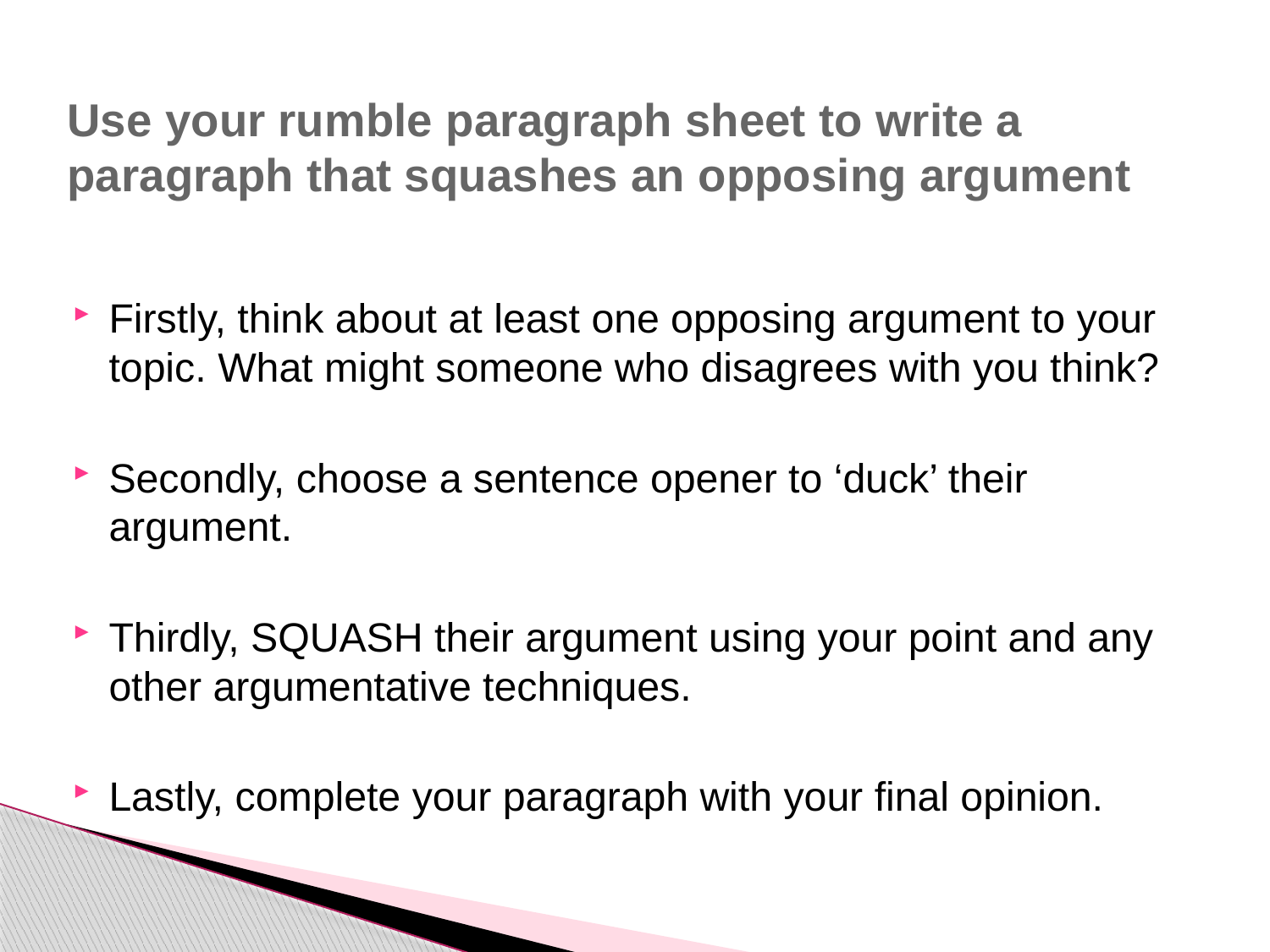

# Use your rumble paragraph sheet to write a paragraph that squashes an opposing argument
Firstly, think about at least one opposing argument to your topic. What might someone who disagrees with you think?

Secondly, choose a sentence opener to ‘duck’ their argument.

Thirdly, SQUASH their argument using your point and any other argumentative techniques.

Lastly, complete your paragraph with your final opinion.